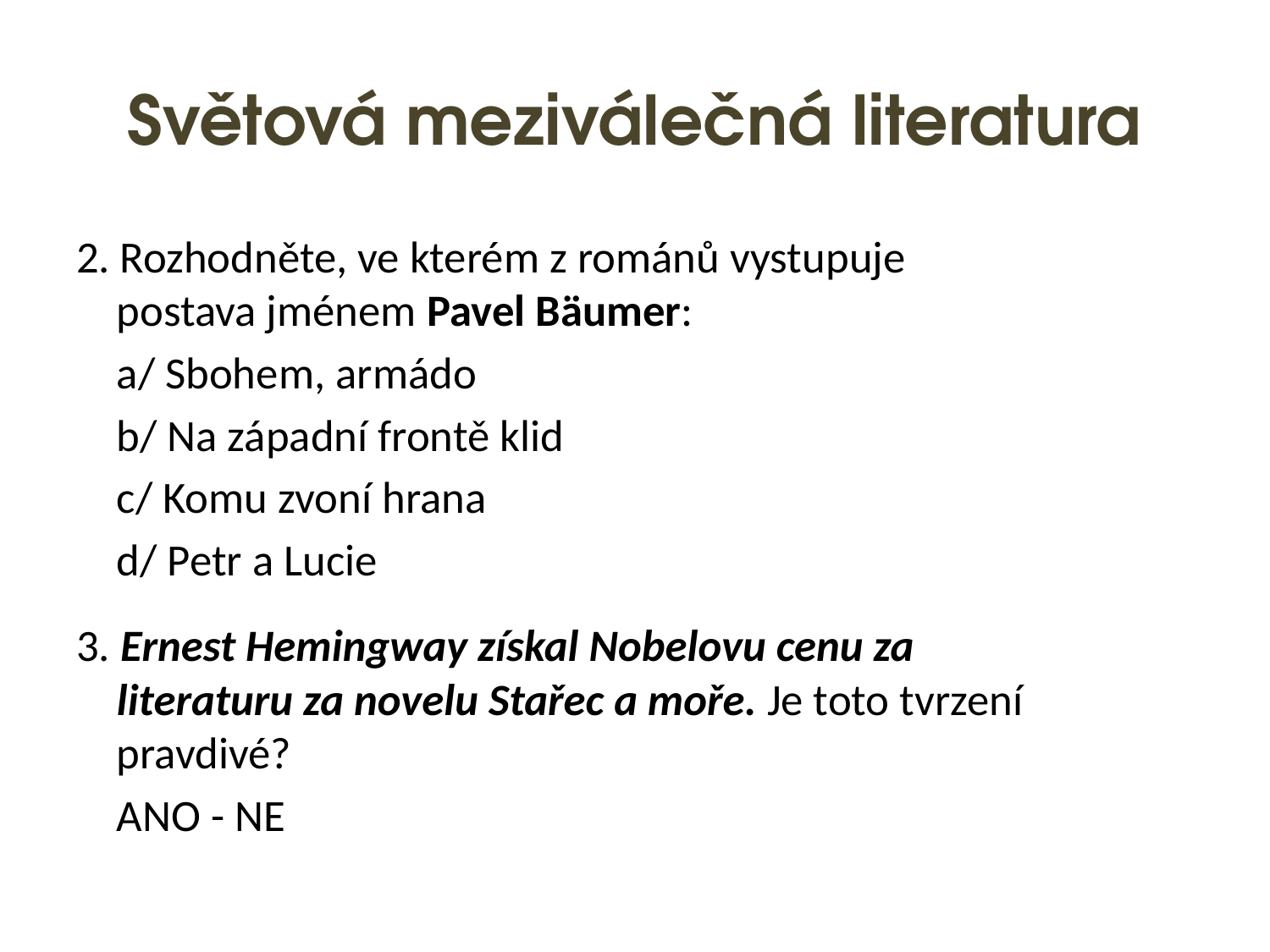

# Světová meziválečná literatura
2. Rozhodněte, ve kterém z románů vystupuje postava jménem Pavel Bäumer:
		a/ Sbohem, armádo
		b/ Na západní frontě klid
		c/ Komu zvoní hrana
		d/ Petr a Lucie

3. Ernest Hemingway získal Nobelovu cenu za literaturu za novelu Stařec a moře. Je toto tvrzení pravdivé?
		ANO - NE